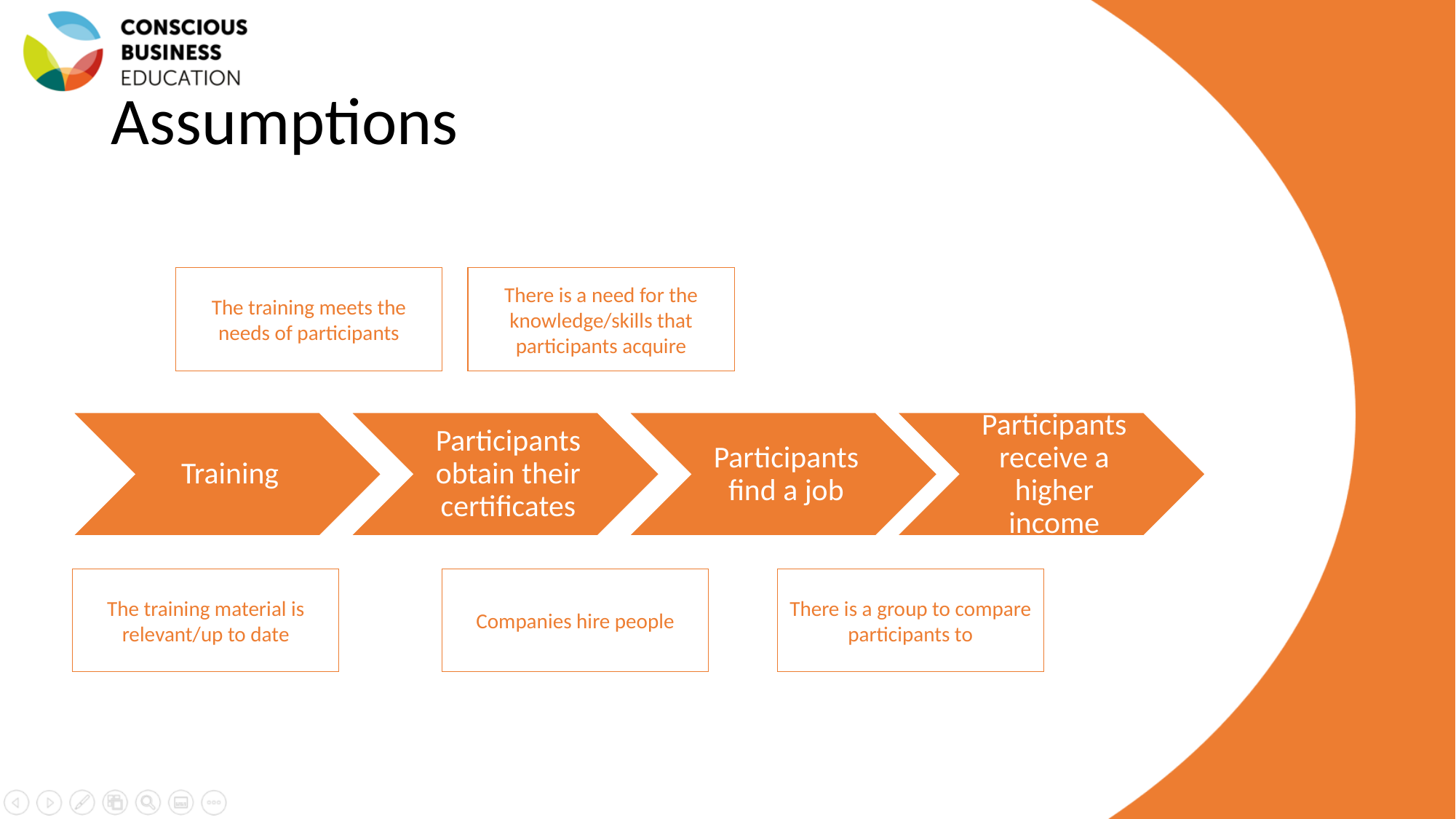

# Assumptions
Training
Participants obtain their certificates
Participants find a job
Participants receive a higher income
The training meets the needs of participants
There is a need for the knowledge/skills that participants acquire
The training material is relevant/up to date
Companies hire people
There is a group to compare participants to